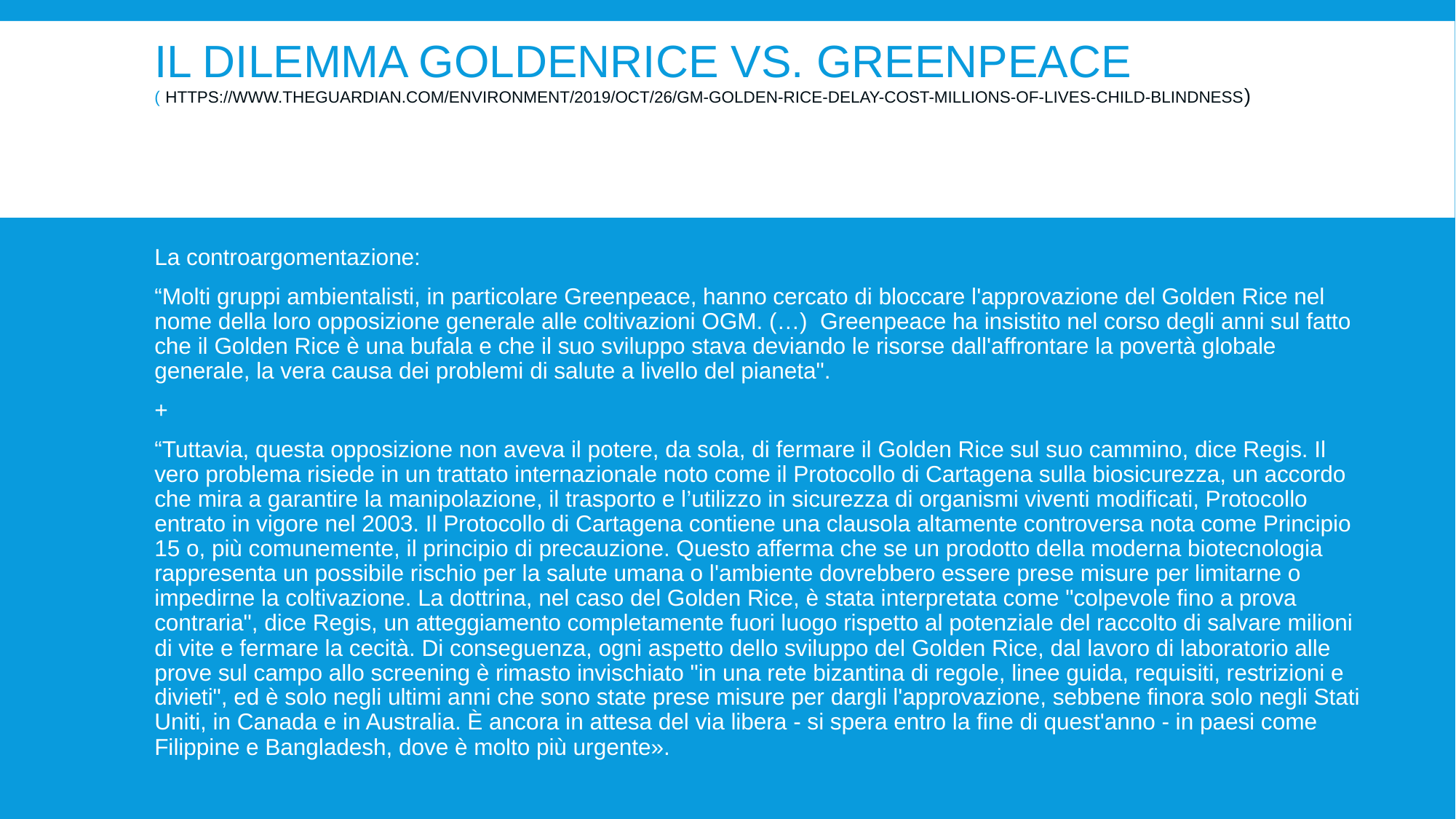

# Il dilemma Goldenrice vs. Greenpeace ((https://www.theguardian.com/environment/2019/oct/26/gm-golden-rice-delay-cost-millions-of-lives-child-blindness)
La controargomentazione:
“Molti gruppi ambientalisti, in particolare Greenpeace, hanno cercato di bloccare l'approvazione del Golden Rice nel nome della loro opposizione generale alle coltivazioni OGM. (…)  Greenpeace ha insistito nel corso degli anni sul fatto che il Golden Rice è una bufala e che il suo sviluppo stava deviando le risorse dall'affrontare la povertà globale generale, la vera causa dei problemi di salute a livello del pianeta".
+
“Tuttavia, questa opposizione non aveva il potere, da sola, di fermare il Golden Rice sul suo cammino, dice Regis. Il vero problema risiede in un trattato internazionale noto come il Protocollo di Cartagena sulla biosicurezza, un accordo che mira a garantire la manipolazione, il trasporto e l’utilizzo in sicurezza di organismi viventi modificati, Protocollo entrato in vigore nel 2003. Il Protocollo di Cartagena contiene una clausola altamente controversa nota come Principio 15 o, più comunemente, il principio di precauzione. Questo afferma che se un prodotto della moderna biotecnologia rappresenta un possibile rischio per la salute umana o l'ambiente dovrebbero essere prese misure per limitarne o impedirne la coltivazione. La dottrina, nel caso del Golden Rice, è stata interpretata come "colpevole fino a prova contraria", dice Regis, un atteggiamento completamente fuori luogo rispetto al potenziale del raccolto di salvare milioni di vite e fermare la cecità. Di conseguenza, ogni aspetto dello sviluppo del Golden Rice, dal lavoro di laboratorio alle prove sul campo allo screening è rimasto invischiato "in una rete bizantina di regole, linee guida, requisiti, restrizioni e divieti", ed è solo negli ultimi anni che sono state prese misure per dargli l'approvazione, sebbene finora solo negli Stati Uniti, in Canada e in Australia. È ancora in attesa del via libera - si spera entro la fine di quest'anno - in paesi come Filippine e Bangladesh, dove è molto più urgente».